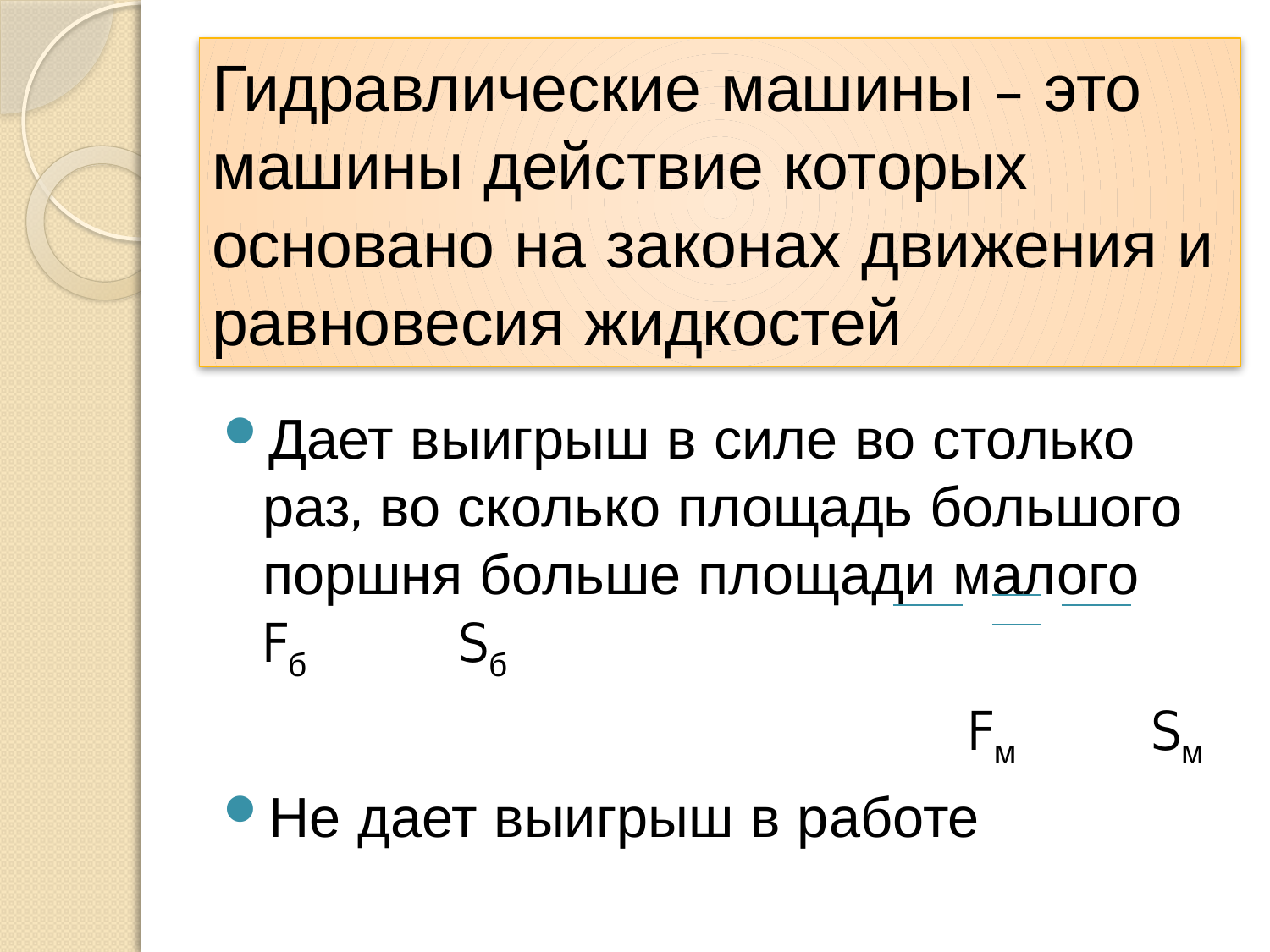

# Гидравлические машины – это машины действие которых основано на законах движения и равновесия жидкостей
Дает выигрыш в силе во столько раз, во сколько площадь большого поршня больше площади малого   Fб         Sб
                                            Fм        Sм
Не дает выигрыш в работе